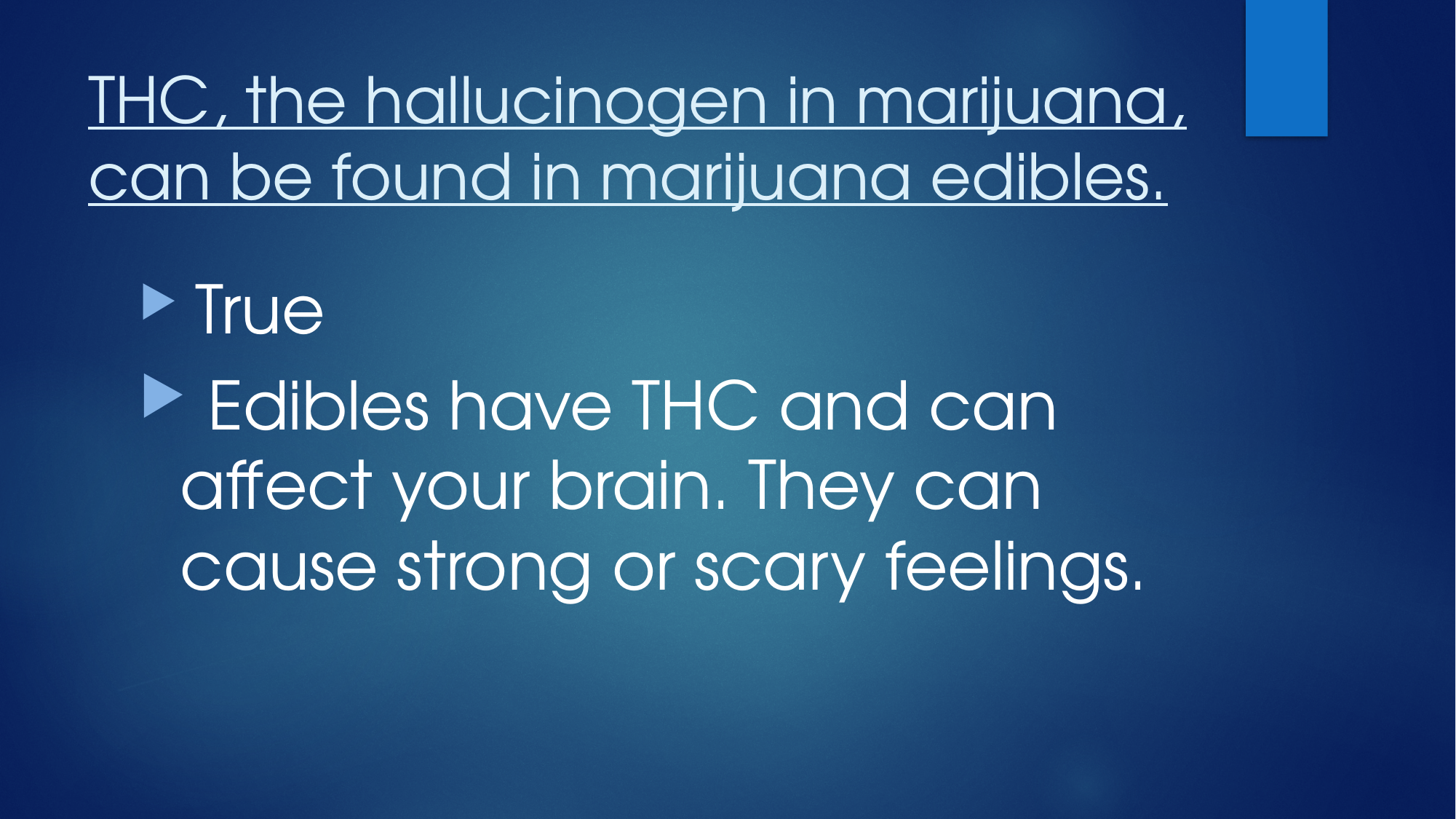

# THC, the hallucinogen in marijuana, can be found in marijuana edibles.
 True
 Edibles have THC and can affect your brain. They can cause strong or scary feelings.